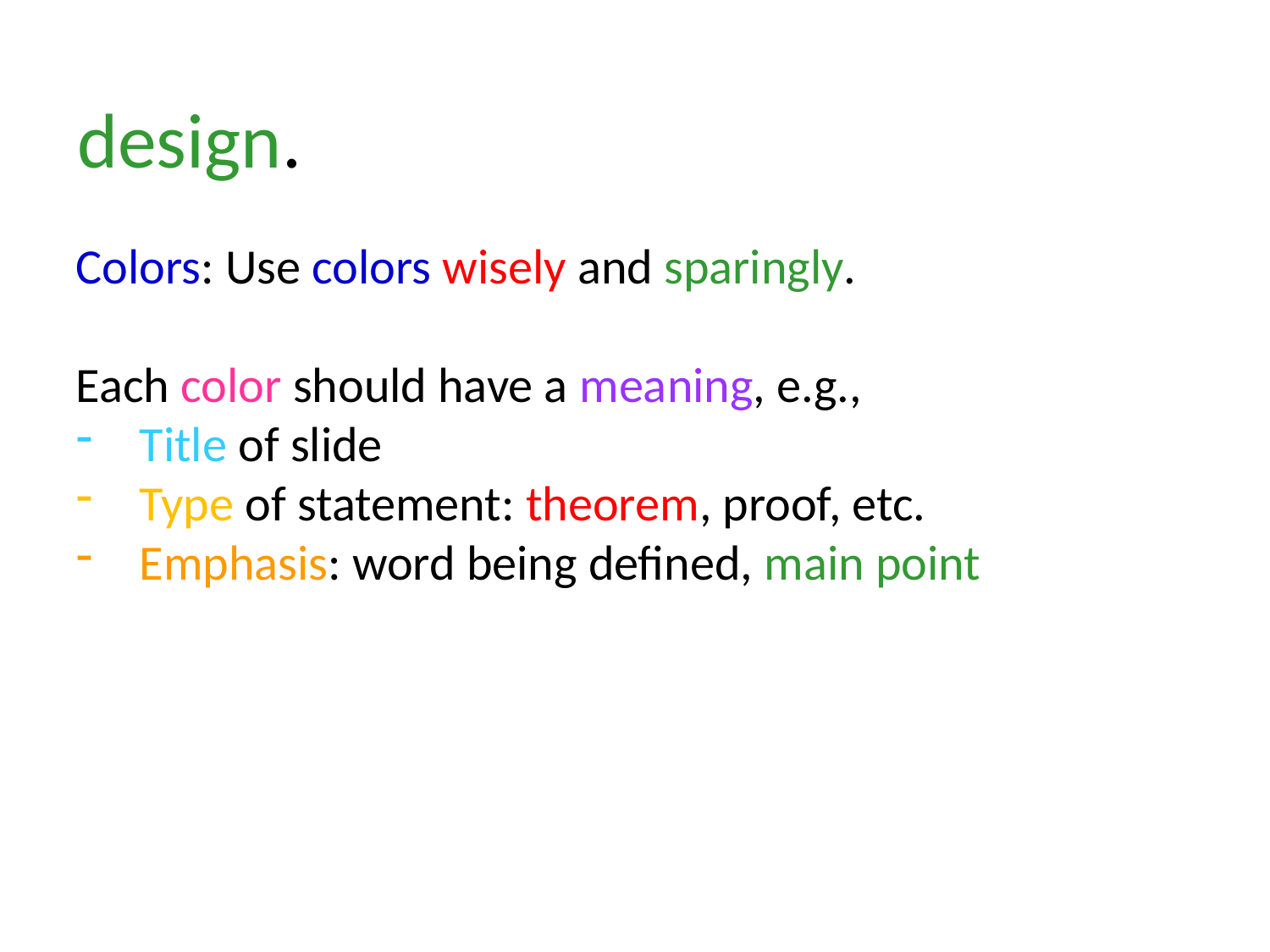

design.
Colors: Use colors wisely and sparingly.

Each color should have a meaning, e.g.,
Title of slide
Type of statement: theorem, proof, etc.
Emphasis: word being defined, main point